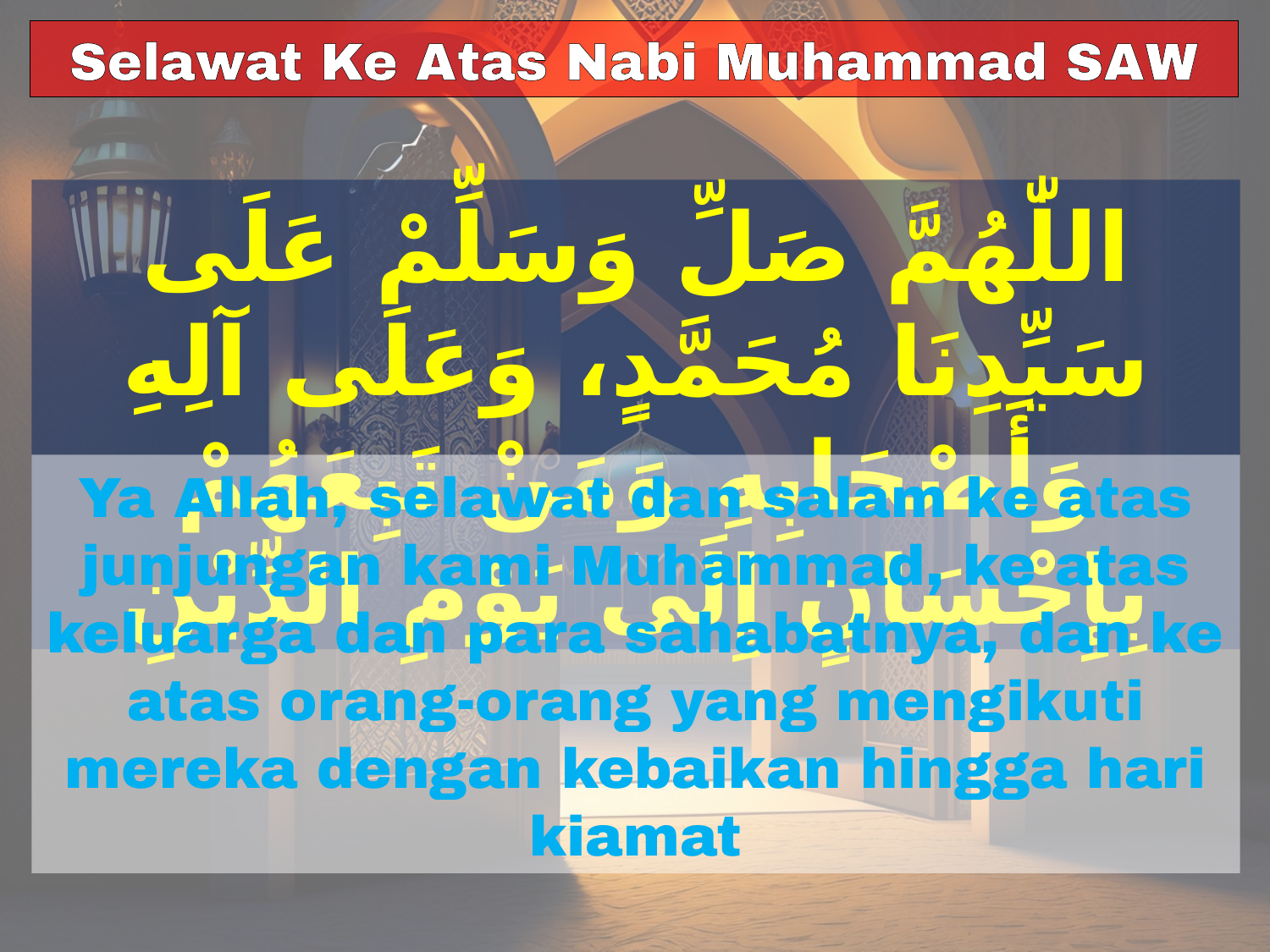

Selawat Ke Atas Nabi Muhammad SAW
اللّٰهُمَّ صَلِّ وَسَلِّمْ عَلَى سَيِّدِنَا مُحَمَّدٍ، وَعَلَى آلِهِ وَأَصْحَابِهِ وَمَنْ تَبِعَهُمْ بِإِحْسَانٍ إِلَى يَوْمِ الدِّيْنِ
Ya Allah, selawat dan salam ke atas junjungan kami Muhammad, ke atas keluarga dan para sahabatnya, dan ke atas orang-orang yang mengikuti mereka dengan kebaikan hingga hari kiamat